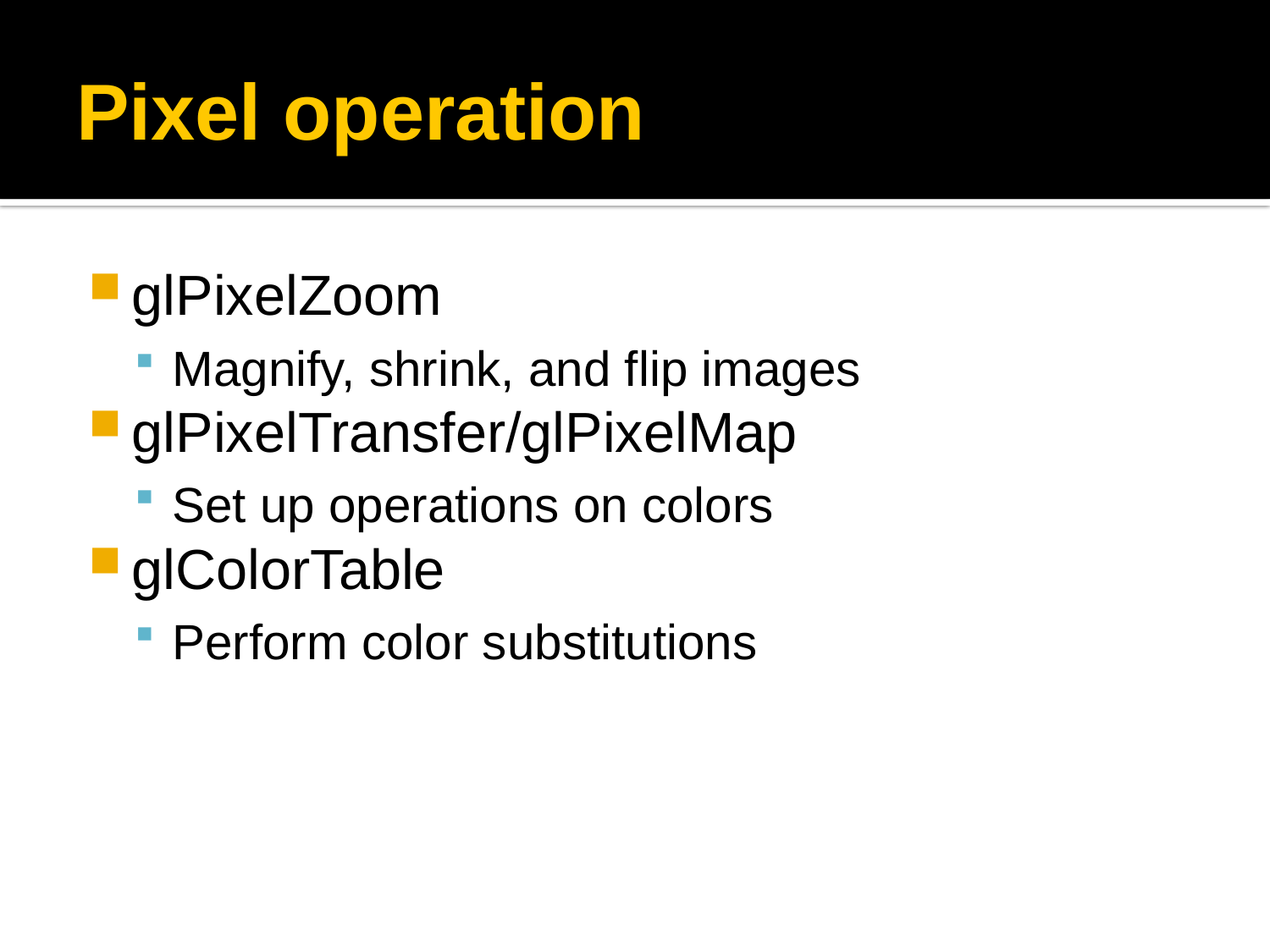

# Pixel operation
glPixelZoom
Magnify, shrink, and flip images
glPixelTransfer/glPixelMap
Set up operations on colors
glColorTable
Perform color substitutions